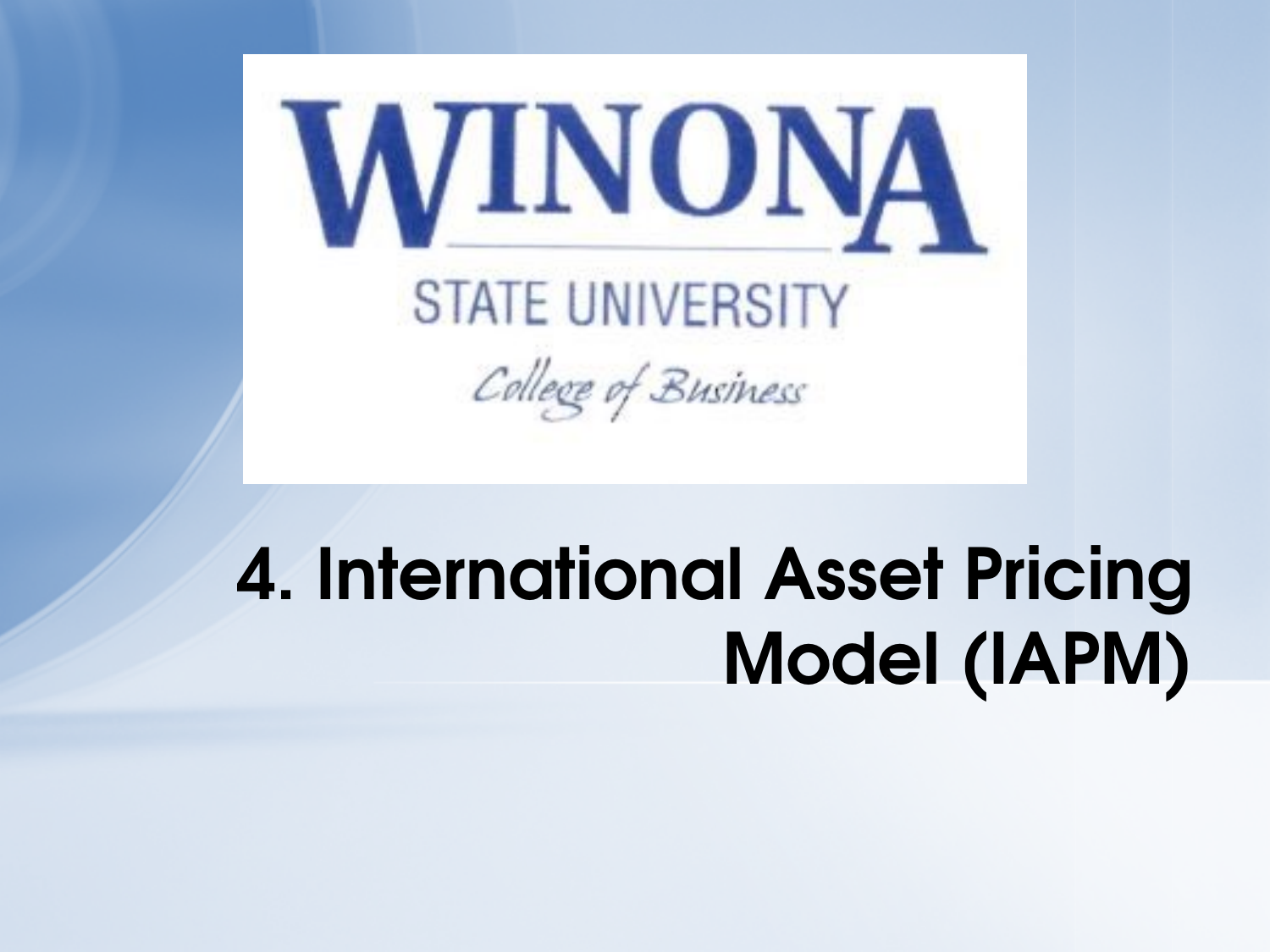

# 4. International Asset Pricing Model (IAPM)